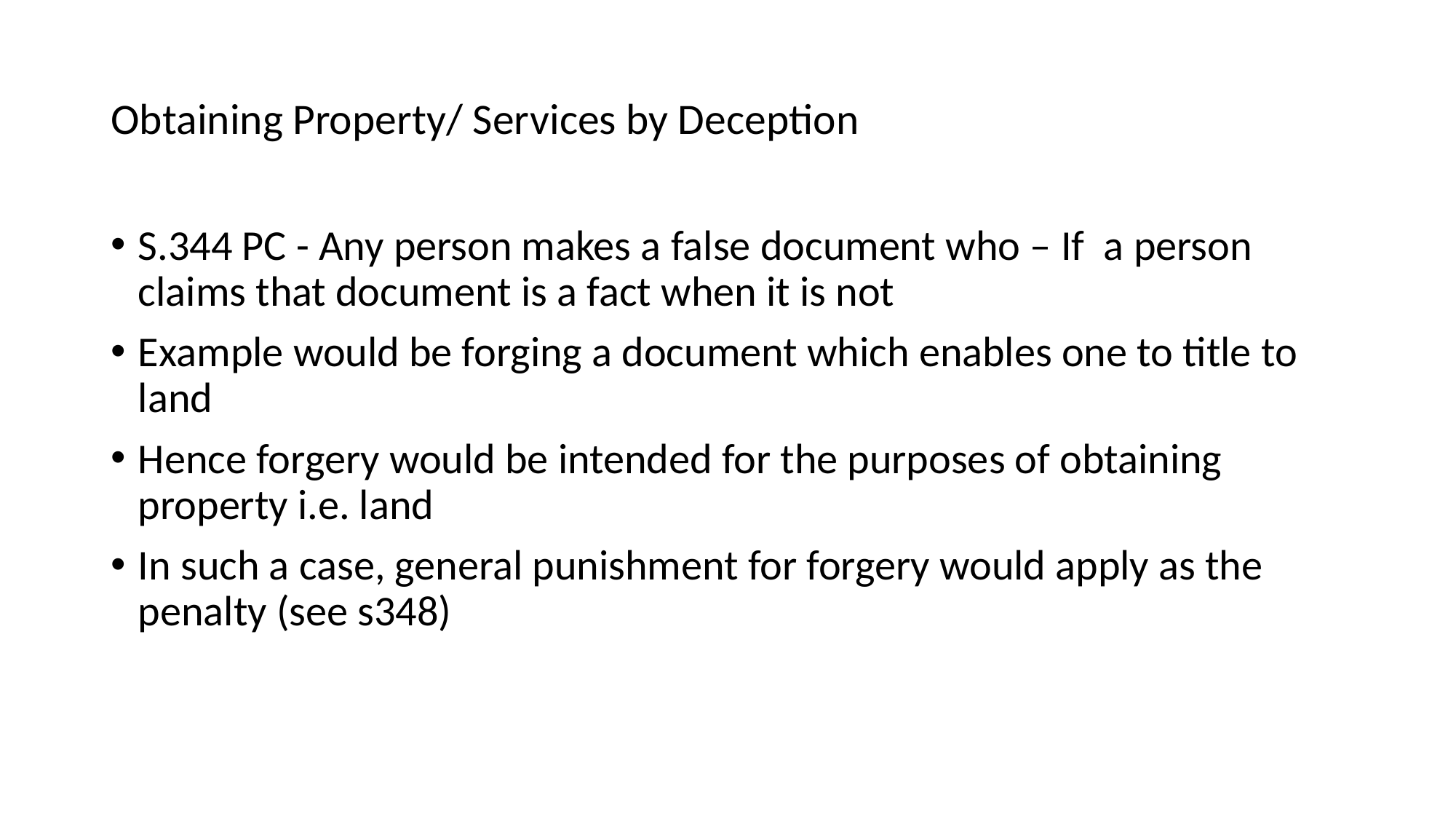

# Obtaining Property/ Services by Deception
S.344 PC - Any person makes a false document who – If  a person claims that document is a fact when it is not
Example would be forging a document which enables one to title to land
Hence forgery would be intended for the purposes of obtaining property i.e. land
In such a case, general punishment for forgery would apply as the penalty (see s348)